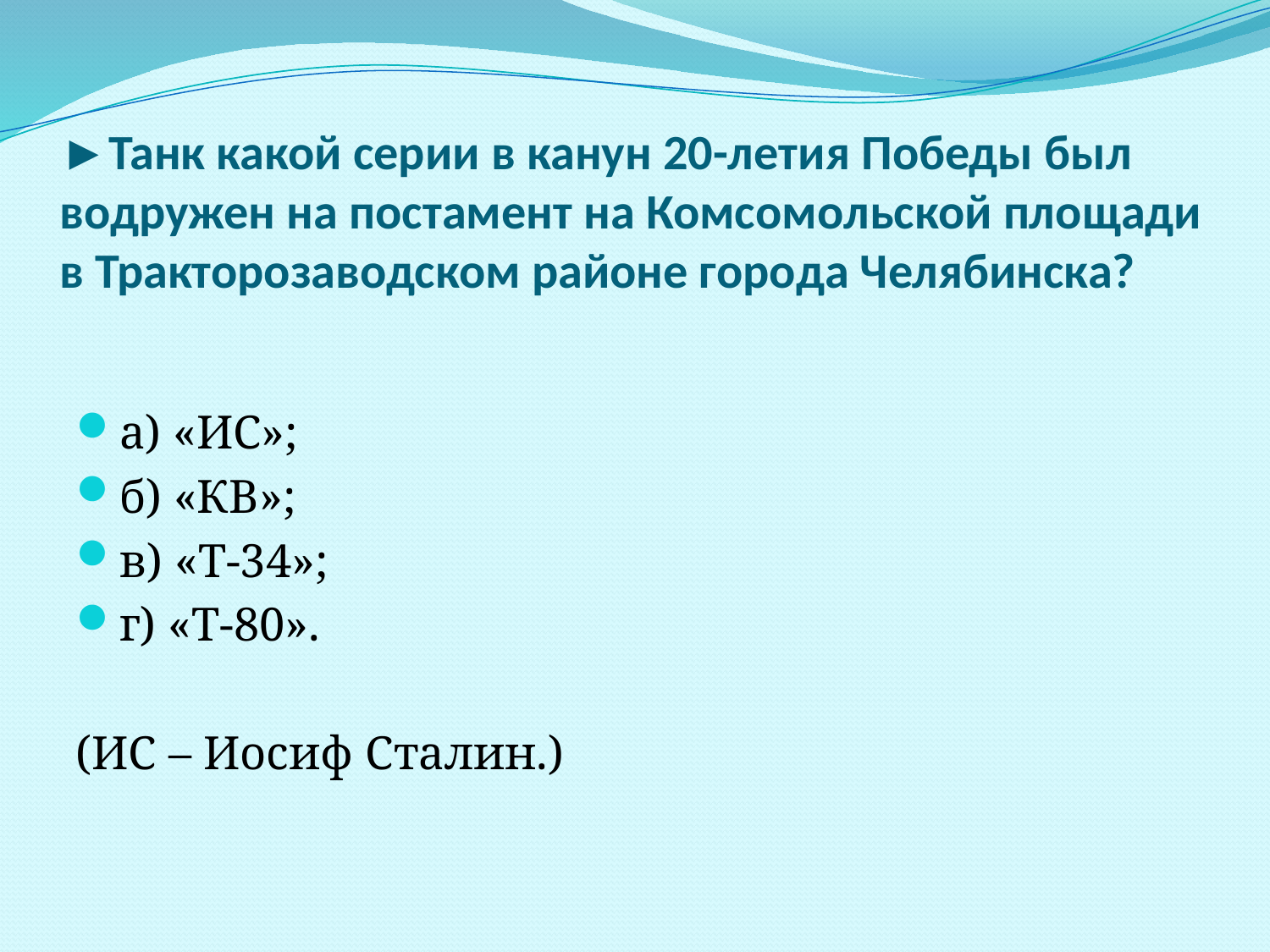

# ►Танк какой серии в канун 20-летия Победы был водружен на постамент на Комсомольской площади в Тракторозаводском районе города Челябинска?

а) «ИС»;
б) «КВ»;
в) «Т-34»;
г) «Т-80».

(ИС – Иосиф Сталин.)